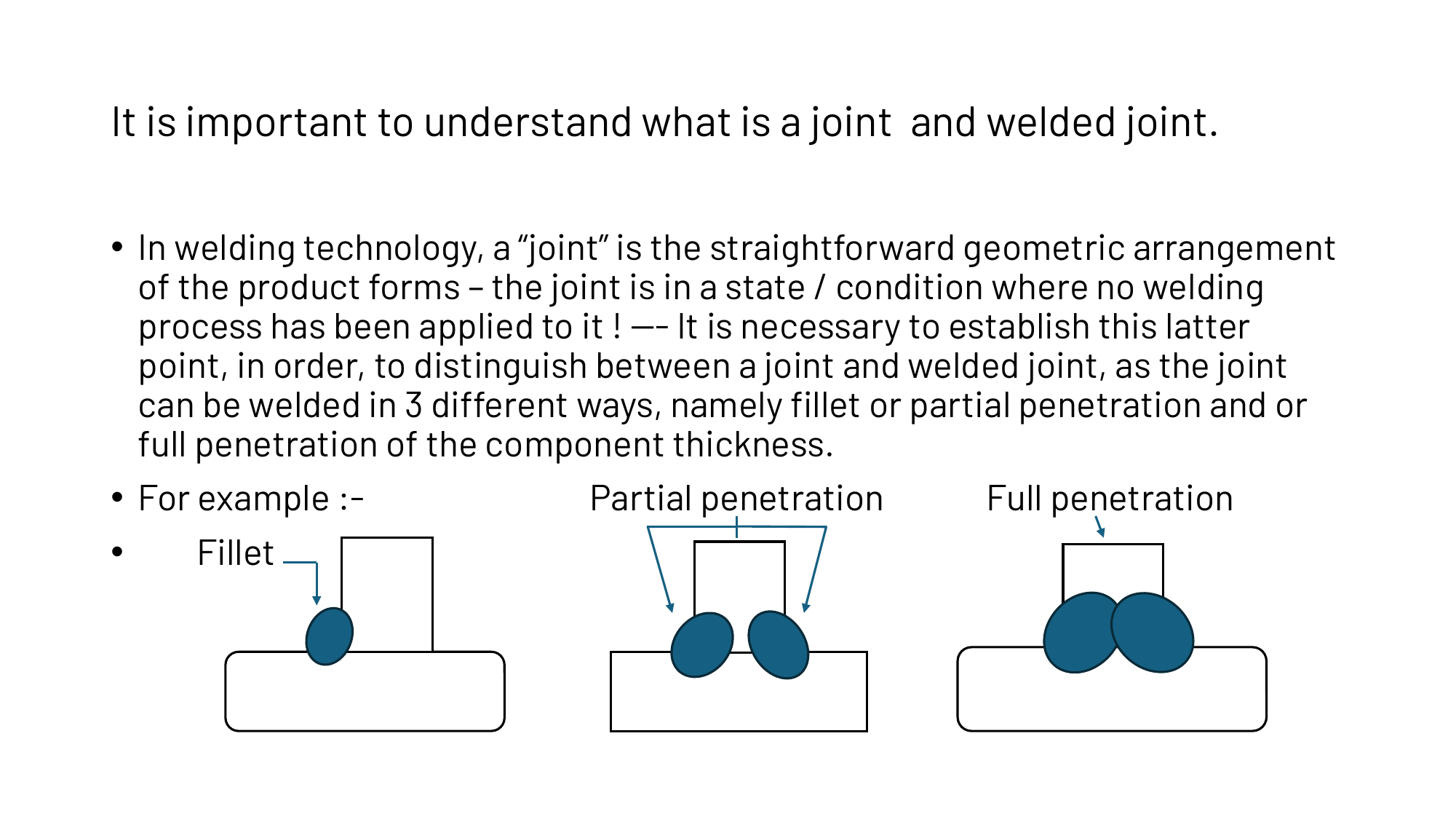

# It is important to understand what is a joint  and welded joint.
In welding technology, a “joint” is the straightforward geometric arrangement of the product forms – the joint is in a state / condition where no welding process has been applied to it ! --- It is necessary to establish this latter point, in order, to distinguish between a joint and welded joint, as the joint can be welded in 3 different ways, namely fillet or partial penetration and or full penetration of the component thickness.
For example :-                               Partial penetration              Full penetration
        Fillet